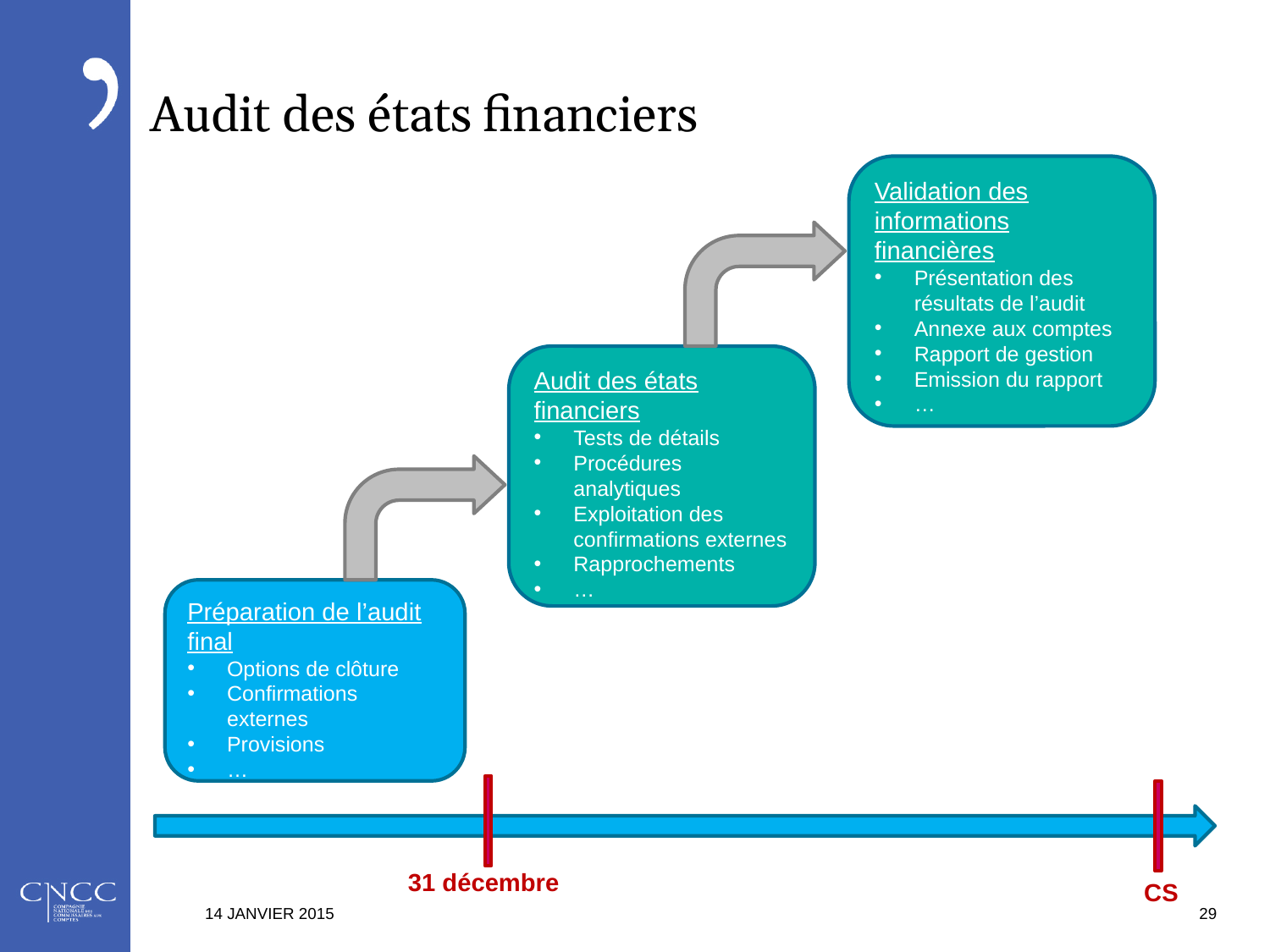

# Audit des états financiers
Validation des informations financières
Présentation des résultats de l’audit
Annexe aux comptes
Rapport de gestion
Emission du rapport
…

Audit des états financiers
Tests de détails
Procédures analytiques
Exploitation des confirmations externes
Rapprochements
…

Préparation de l’audit final
Options de clôture
Confirmations externes
Provisions
…

31 décembre
CS
14 JANVIER 2015
29